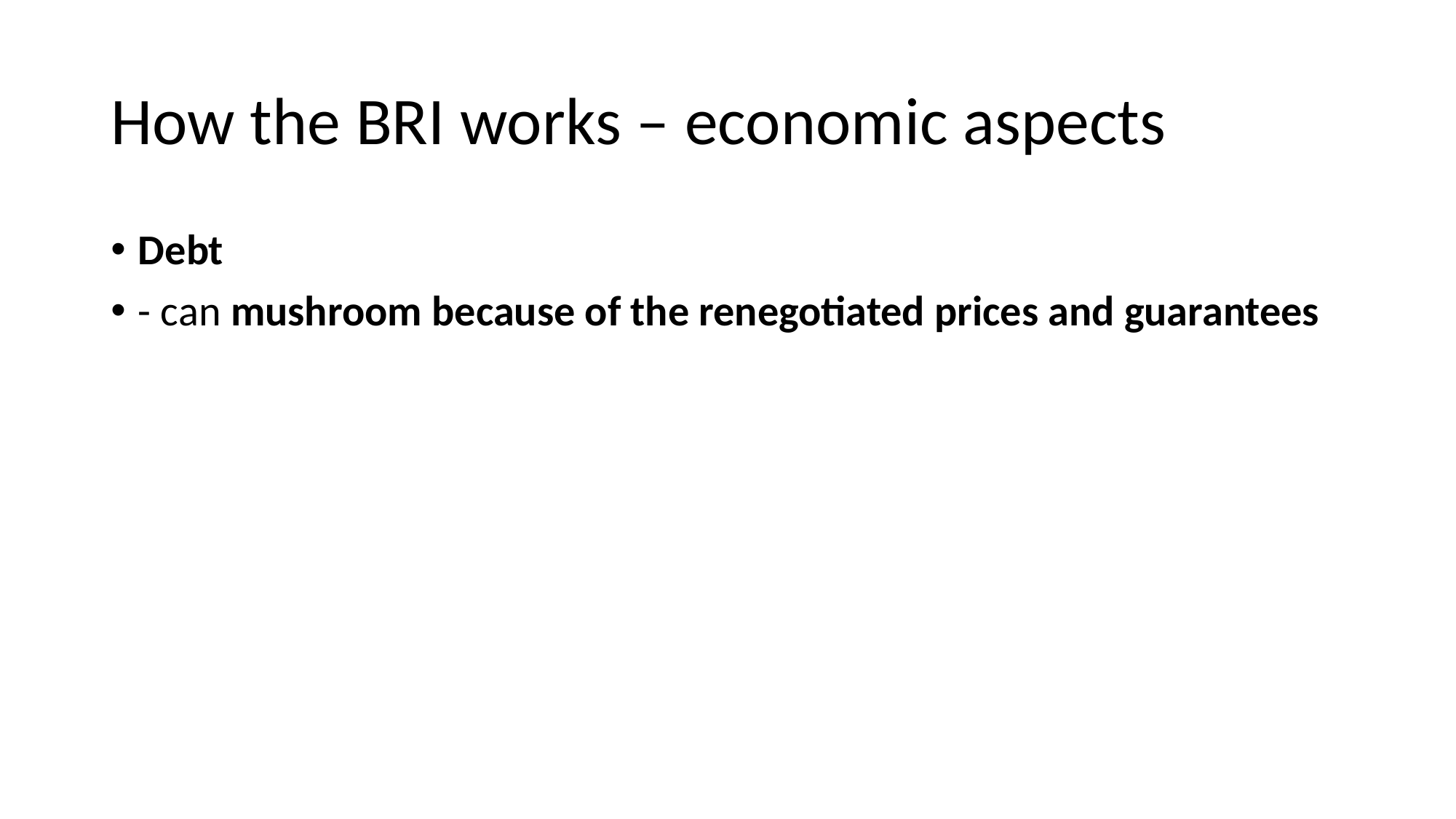

# How the BRI works – economic aspects
Debt
- can mushroom because of the renegotiated prices and guarantees